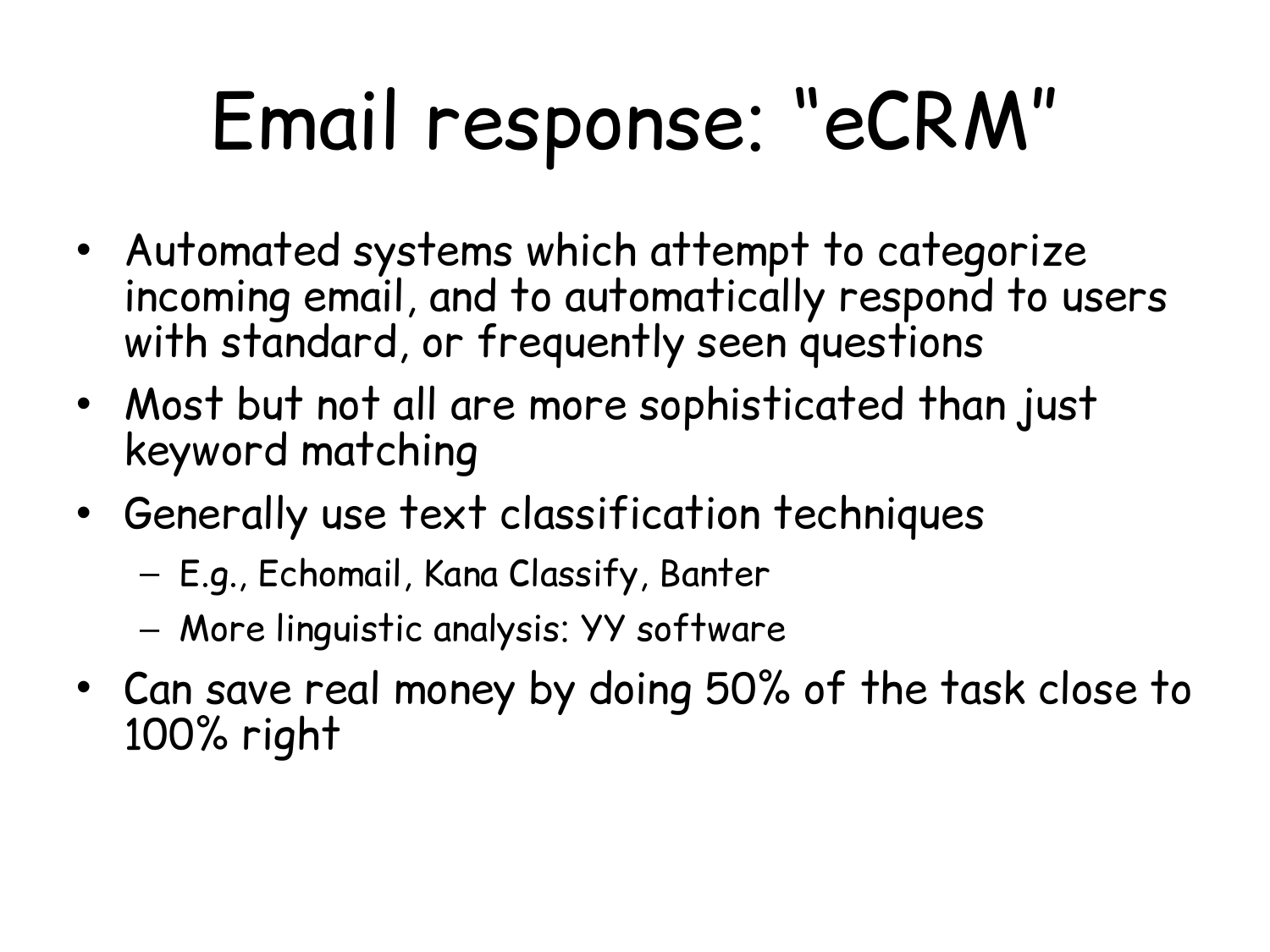

# Email response: “eCRM”
Automated systems which attempt to categorize incoming email, and to automatically respond to users with standard, or frequently seen questions
Most but not all are more sophisticated than just keyword matching
Generally use text classification techniques
E.g., Echomail, Kana Classify, Banter
More linguistic analysis: YY software
Can save real money by doing 50% of the task close to 100% right